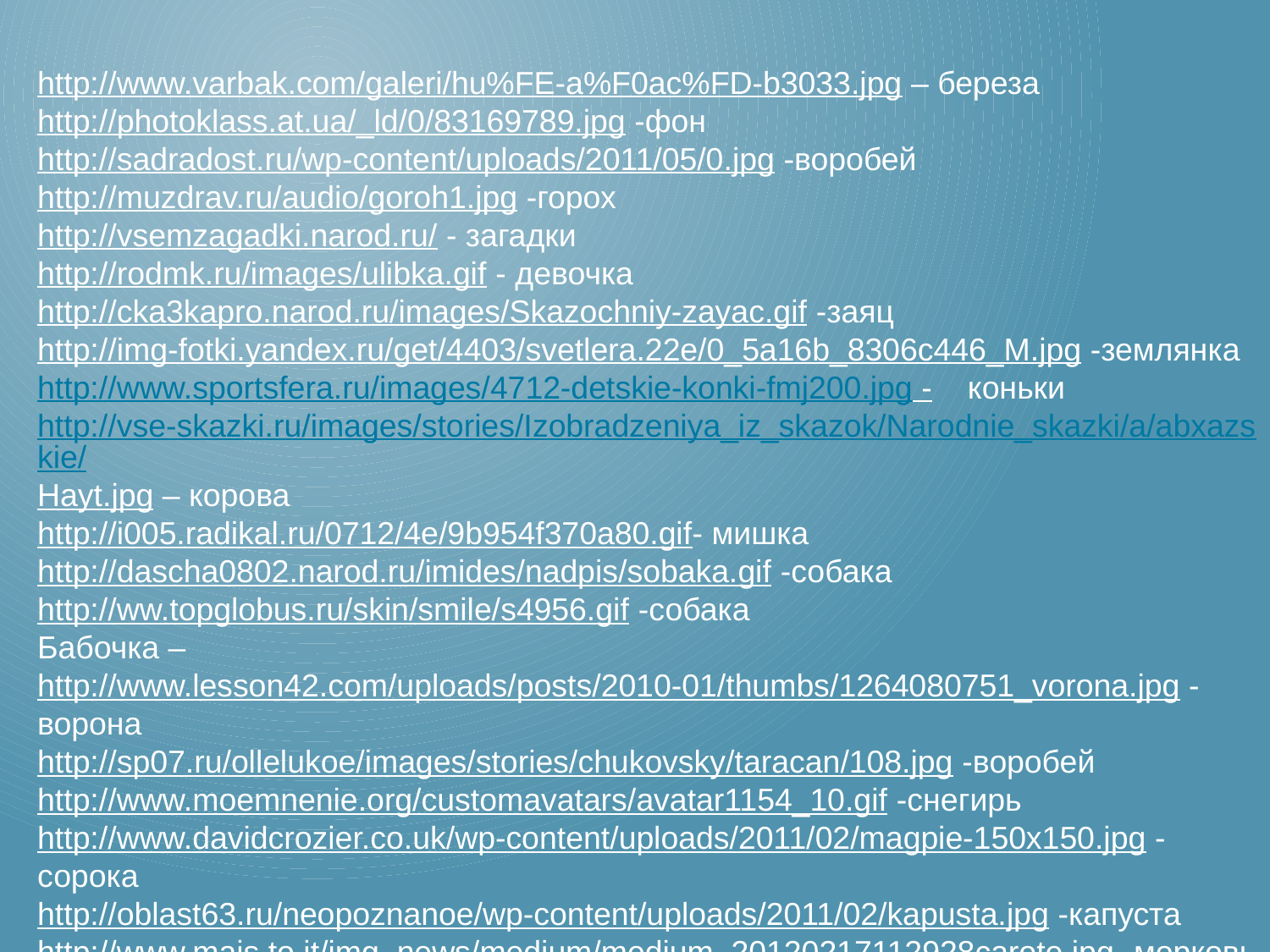

http://www.varbak.com/galeri/hu%FE-a%F0ac%FD-b3033.jpg – береза
http://photoklass.at.ua/_ld/0/83169789.jpg -фон
http://sadradost.ru/wp-content/uploads/2011/05/0.jpg -воробей
http://muzdrav.ru/audio/goroh1.jpg -горох
http://vsemzagadki.narod.ru/ - загадки
http://rodmk.ru/images/ulibka.gif - девочка
http://cka3kapro.narod.ru/images/Skazochniy-zayac.gif -заяц
http://img-fotki.yandex.ru/get/4403/svetlera.22e/0_5a16b_8306c446_M.jpg -землянка
http://www.sportsfera.ru/images/4712-detskie-konki-fmj200.jpg -    коньки
http://vse-skazki.ru/images/stories/Izobradzeniya_iz_skazok/Narodnie_skazki/a/abxazskie/
Hayt.jpg – корова
http://i005.radikal.ru/0712/4e/9b954f370a80.gif- мишка
http://dascha0802.narod.ru/imides/nadpis/sobaka.gif -собака
http://ww.topglobus.ru/skin/smile/s4956.gif -собака
Бабочка –
http://www.lesson42.com/uploads/posts/2010-01/thumbs/1264080751_vorona.jpg - ворона
http://sp07.ru/ollelukoe/images/stories/chukovsky/taracan/108.jpg -воробей
http://www.moemnenie.org/customavatars/avatar1154_10.gif -снегирь
http://www.davidcrozier.co.uk/wp-content/uploads/2011/02/magpie-150x150.jpg -сорока
http://oblast63.ru/neopoznanoe/wp-content/uploads/2011/02/kapusta.jpg -капуста
http://www.mais.to.it/img_news/medium/medium_20120217112928carote.jpg -морковь
http://pomada.info/images/image_149.jpg - огурец